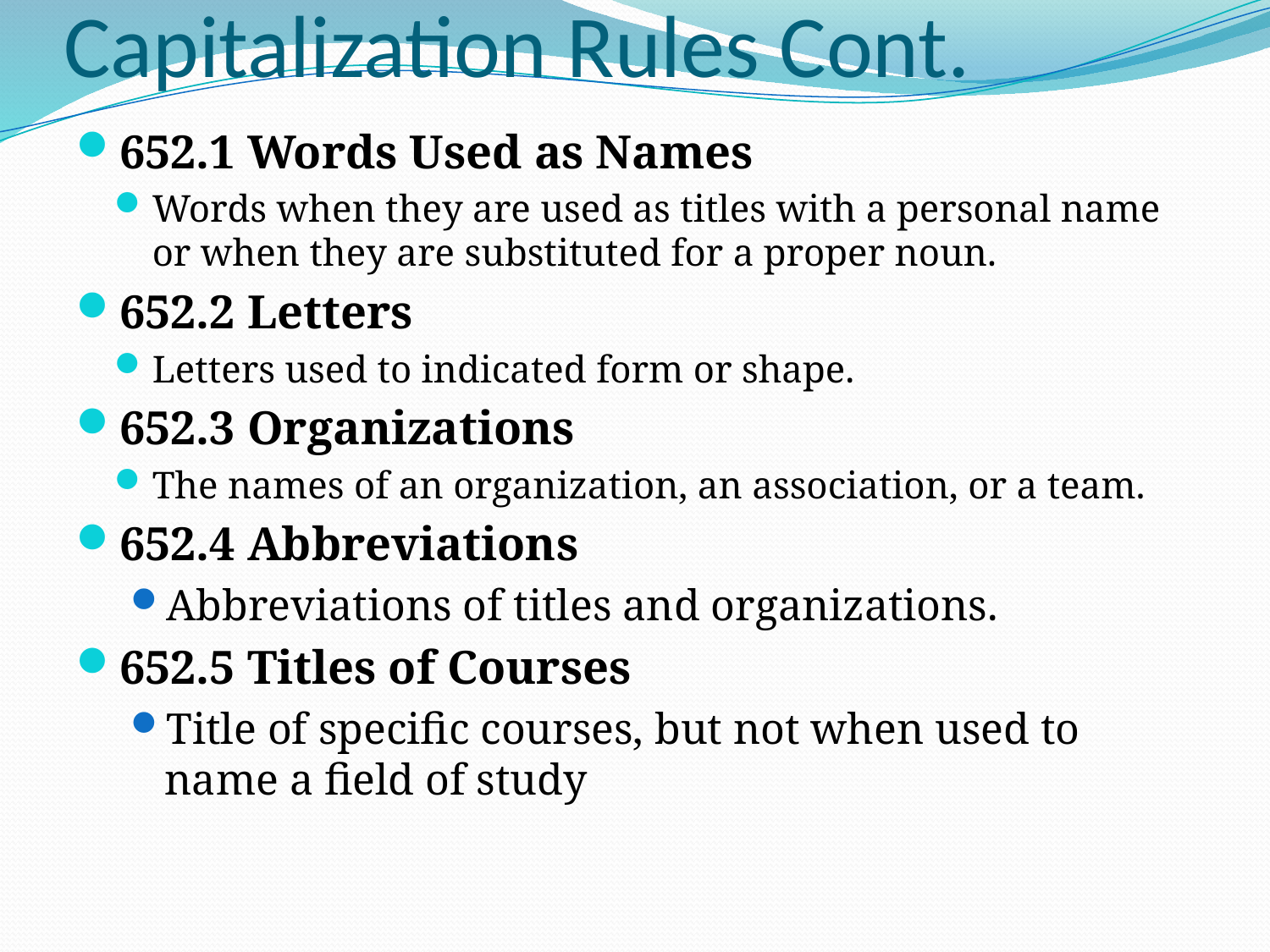

# Capitalization Rules Cont.
652.1 Words Used as Names
Words when they are used as titles with a personal name or when they are substituted for a proper noun.
652.2 Letters
Letters used to indicated form or shape.
652.3 Organizations
The names of an organization, an association, or a team.
652.4 Abbreviations
Abbreviations of titles and organizations.
652.5 Titles of Courses
Title of specific courses, but not when used to name a field of study